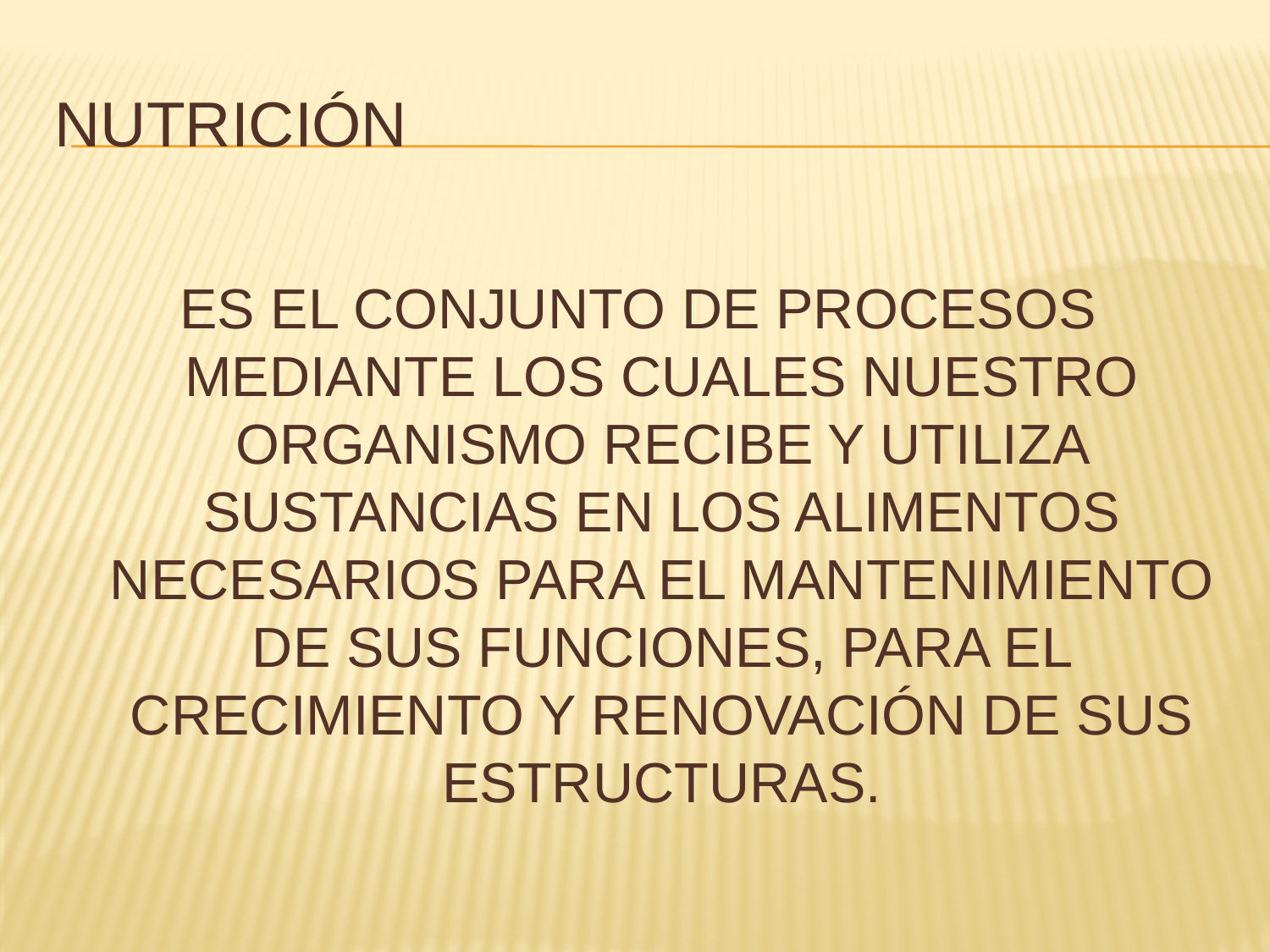

# NUTRICIÓN
ES EL CONJUNTO DE PROCESOS MEDIANTE LOS CUALES NUESTRO ORGANISMO RECIBE Y UTILIZA SUSTANCIAS EN LOS ALIMENTOS NECESARIOS PARA EL MANTENIMIENTO DE SUS FUNCIONES, PARA EL CRECIMIENTO Y RENOVACIÓN DE SUS ESTRUCTURAS.